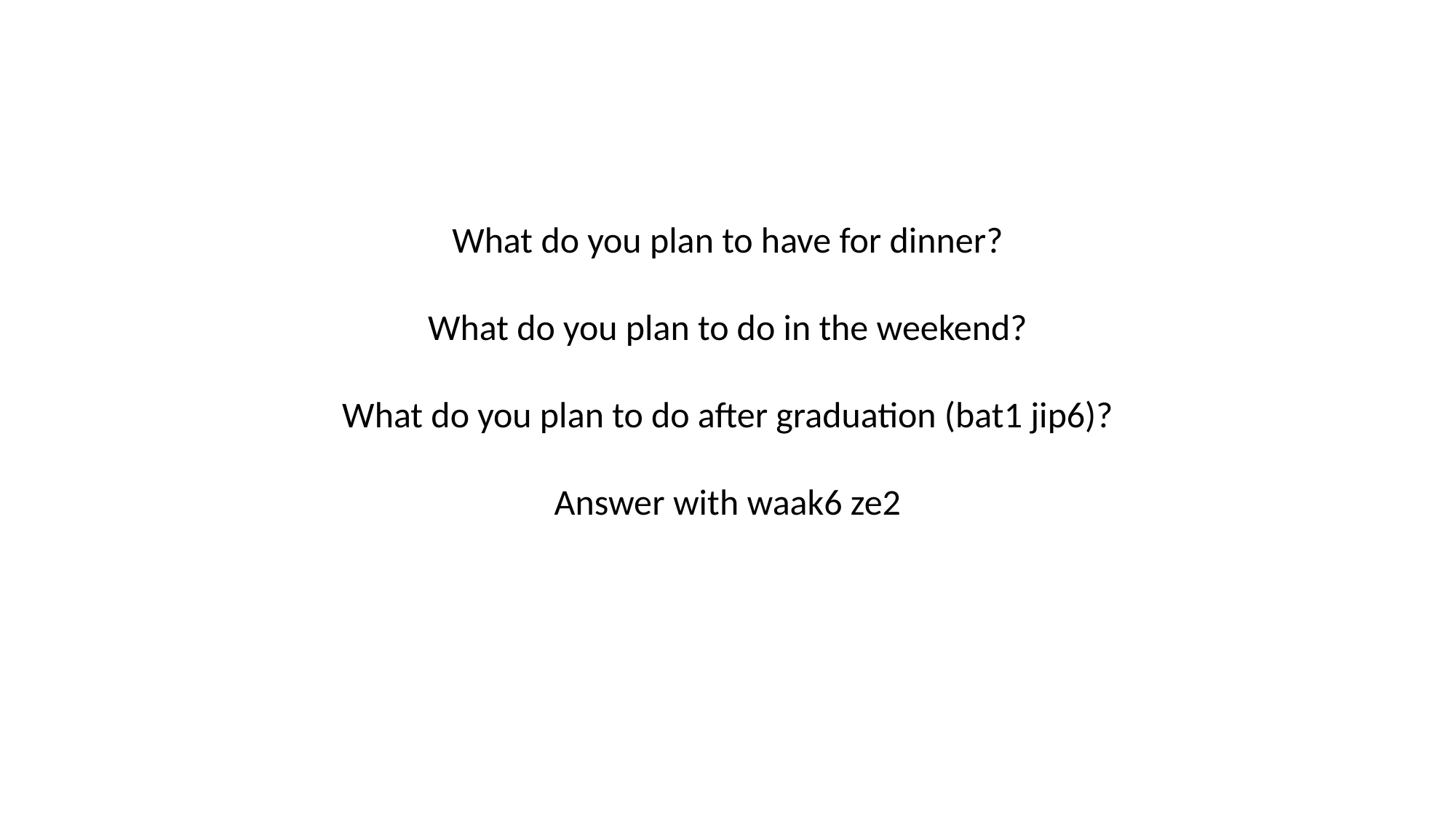

What do you plan to have for dinner?

What do you plan to do in the weekend?

What do you plan to do after graduation (bat1 jip6)?

Answer with waak6 ze2